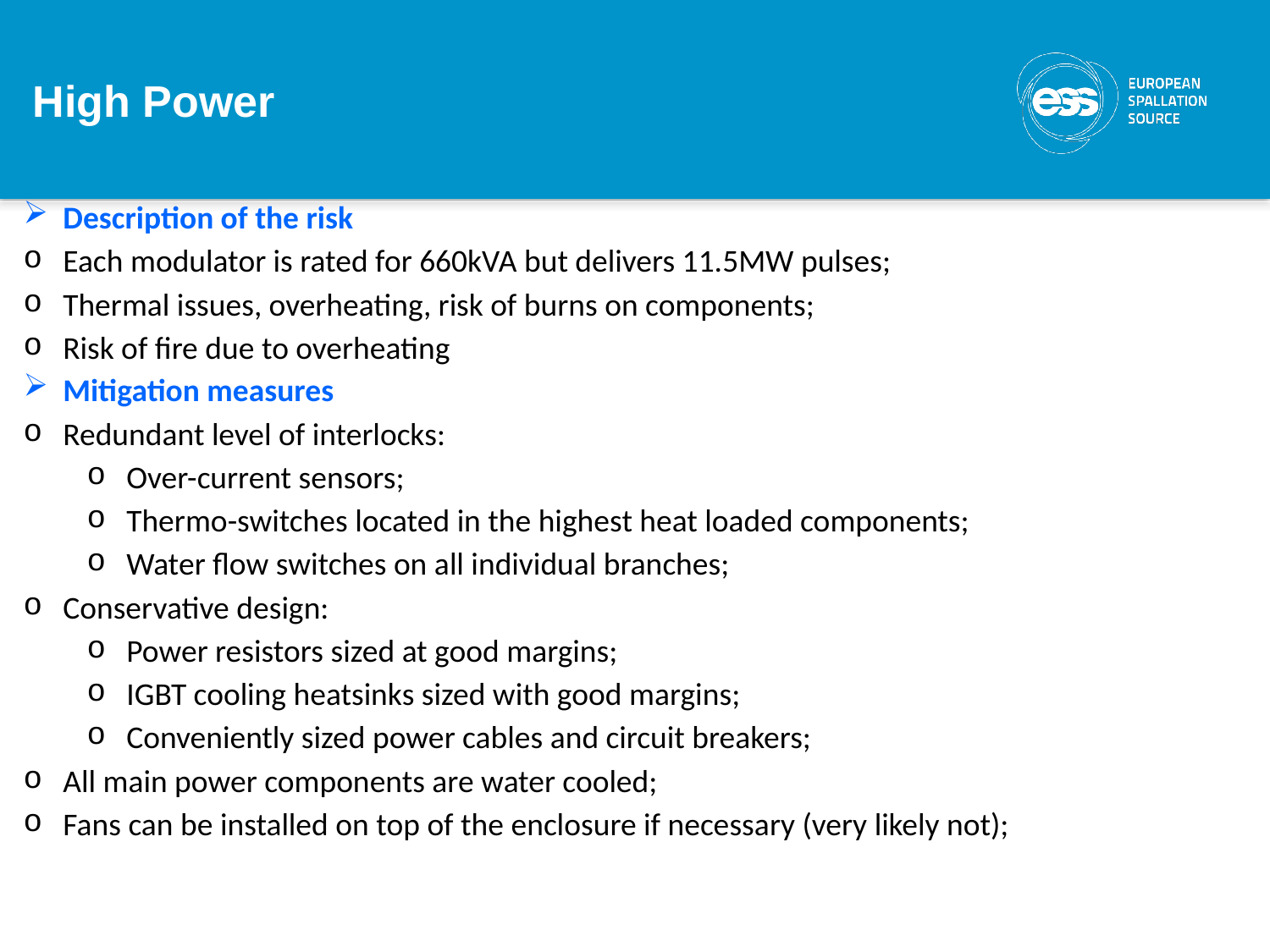

High Power
Description of the risk
Each modulator is rated for 660kVA but delivers 11.5MW pulses;
Thermal issues, overheating, risk of burns on components;
Risk of fire due to overheating
Mitigation measures
Redundant level of interlocks:
Over-current sensors;
Thermo-switches located in the highest heat loaded components;
Water flow switches on all individual branches;
Conservative design:
Power resistors sized at good margins;
IGBT cooling heatsinks sized with good margins;
Conveniently sized power cables and circuit breakers;
All main power components are water cooled;
Fans can be installed on top of the enclosure if necessary (very likely not);